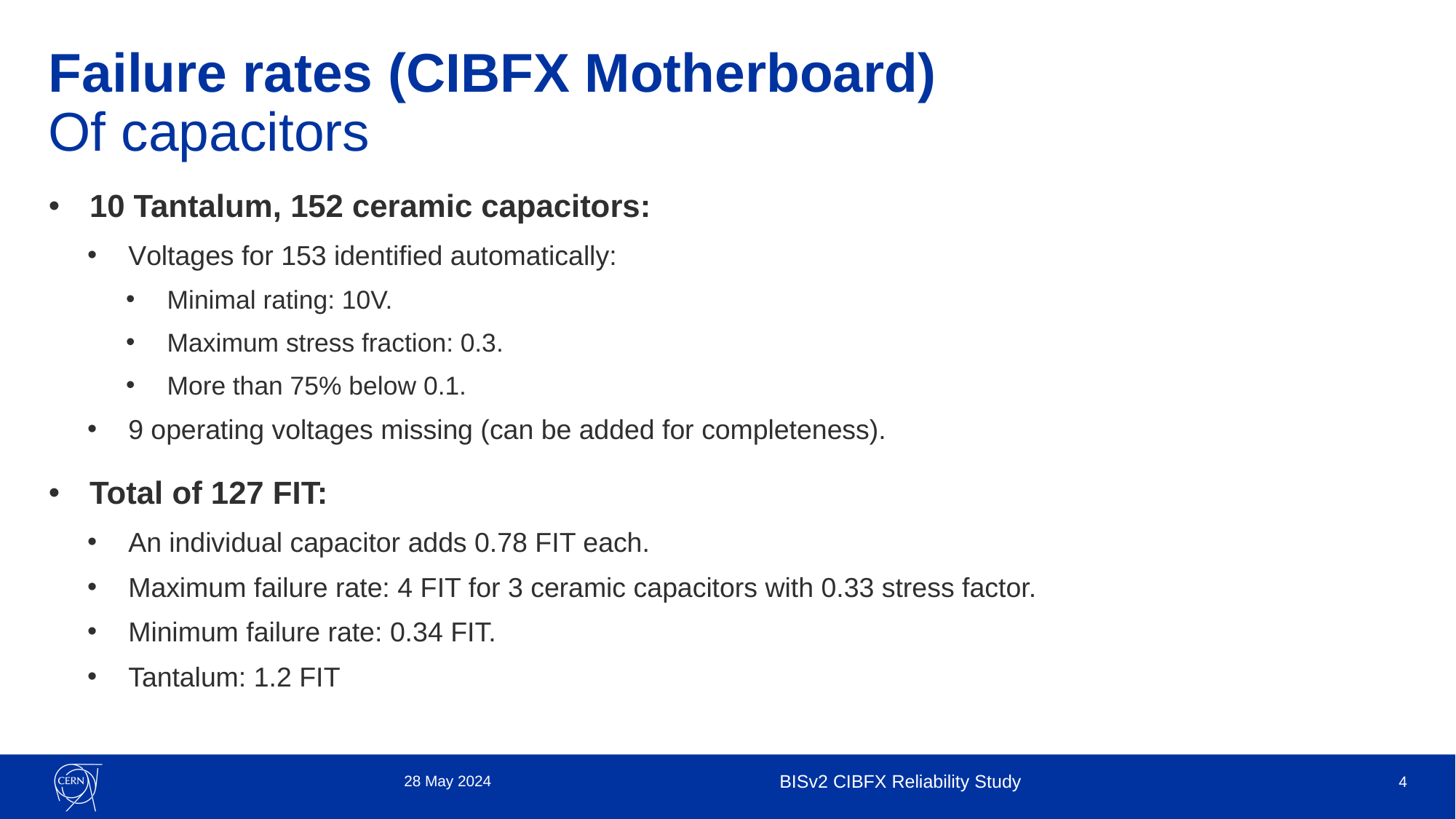

# Failure rates (CIBFX Motherboard) Of capacitors
10 Tantalum, 152 ceramic capacitors:
Voltages for 153 identified automatically:
Minimal rating: 10V.
Maximum stress fraction: 0.3.
More than 75% below 0.1.
9 operating voltages missing (can be added for completeness).
Total of 127 FIT:
An individual capacitor adds 0.78 FIT each.
Maximum failure rate: 4 FIT for 3 ceramic capacitors with 0.33 stress factor.
Minimum failure rate: 0.34 FIT.
Tantalum: 1.2 FIT

28 May 2024
BISv2 CIBFX Reliability Study
4